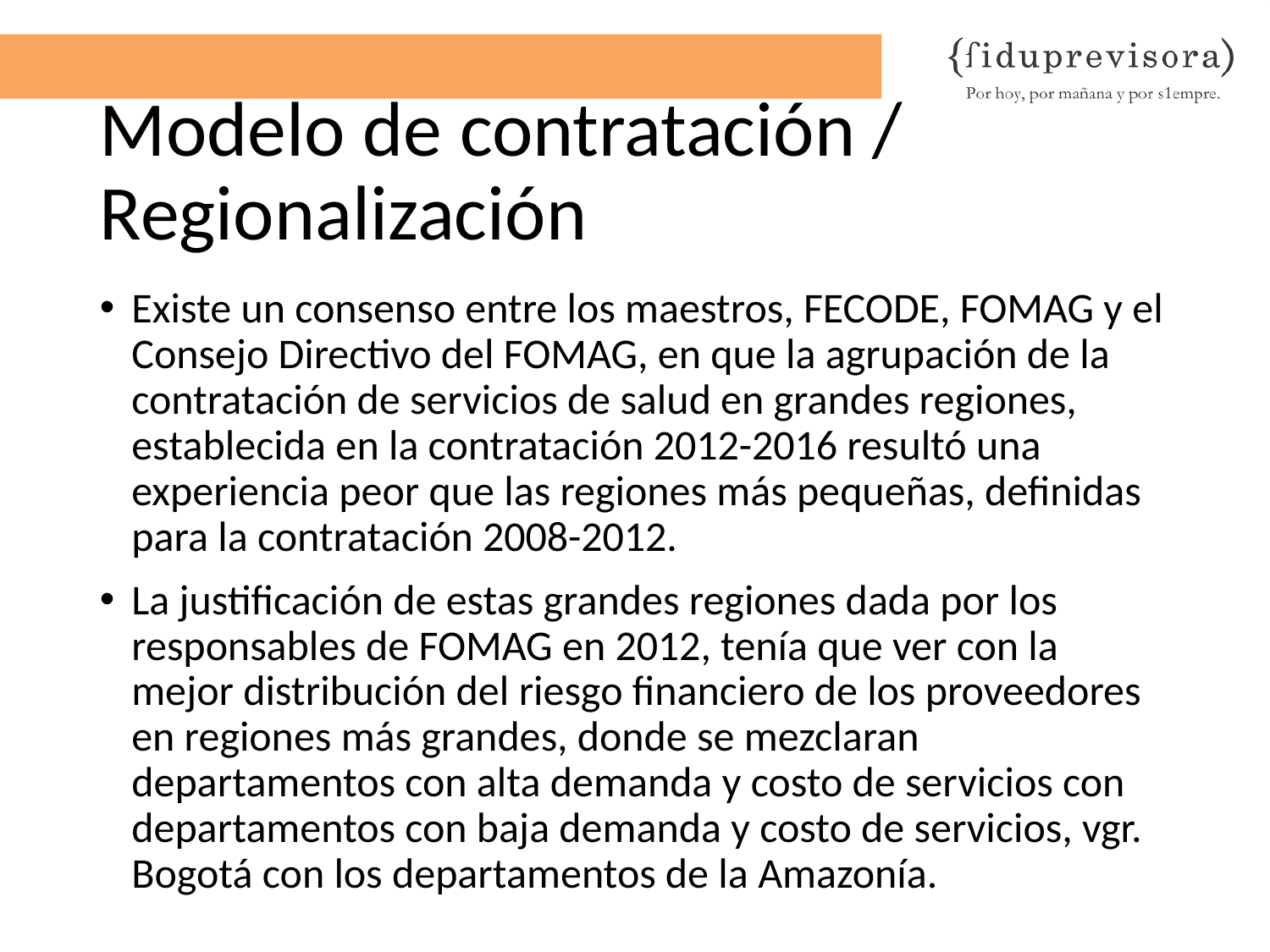

# Modelo de contratación / Regionalización
Existe un consenso entre los maestros, FECODE, FOMAG y el Consejo Directivo del FOMAG, en que la agrupación de la contratación de servicios de salud en grandes regiones, establecida en la contratación 2012-2016 resultó una experiencia peor que las regiones más pequeñas, definidas para la contratación 2008-2012.
La justificación de estas grandes regiones dada por los responsables de FOMAG en 2012, tenía que ver con la mejor distribución del riesgo financiero de los proveedores en regiones más grandes, donde se mezclaran departamentos con alta demanda y costo de servicios con departamentos con baja demanda y costo de servicios, vgr. Bogotá con los departamentos de la Amazonía.